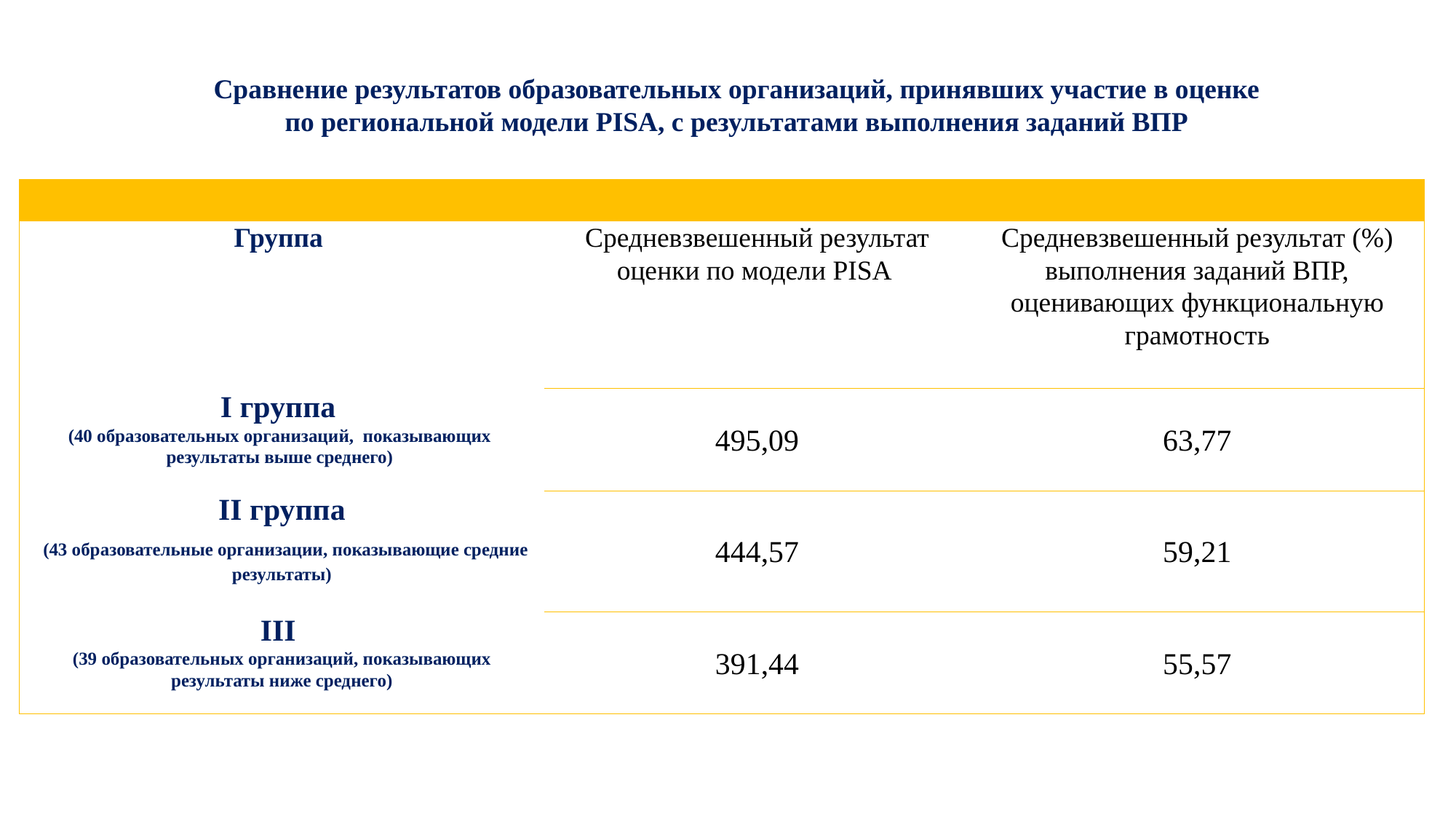

Сравнение результатов образовательных организаций, принявших участие в оценке по региональной модели PISA, с результатами выполнения заданий ВПР
|  |  |  |
| --- | --- | --- |
| Группа | Средневзвешенный результат оценки по модели PISA | Средневзвешенный результат (%) выполнения заданий ВПР, оценивающих функциональную грамотность |
| I группа (40 образовательных организаций, показывающих результаты выше среднего) | 495,09 | 63,77 |
| II группа (43 образовательные организации, показывающие средние результаты) | 444,57 | 59,21 |
| III (39 образовательных организаций, показывающих результаты ниже среднего) | 391,44 | 55,57 |